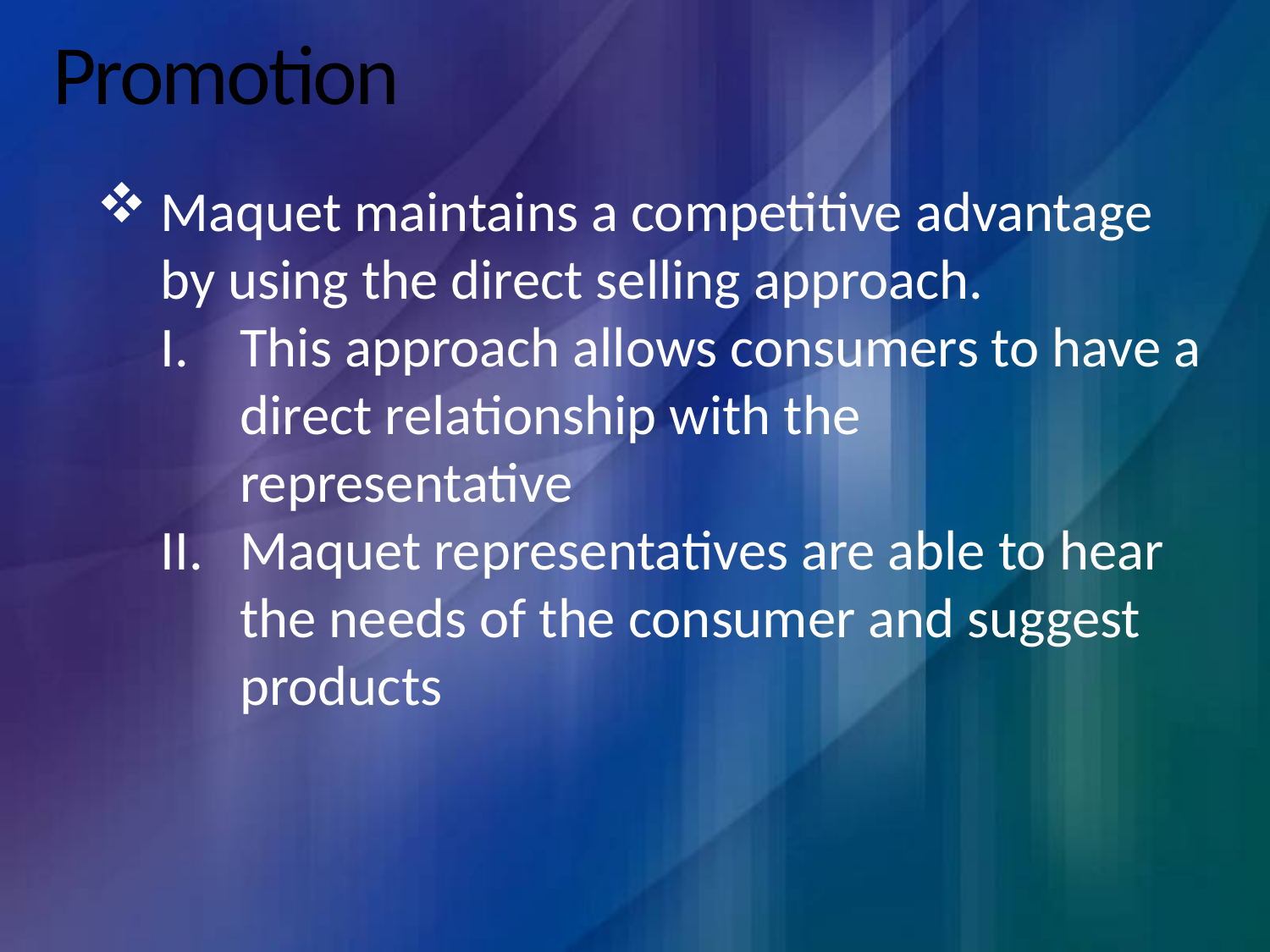

# Promotion
Maquet maintains a competitive advantage by using the direct selling approach.
This approach allows consumers to have a direct relationship with the representative
Maquet representatives are able to hear the needs of the consumer and suggest products